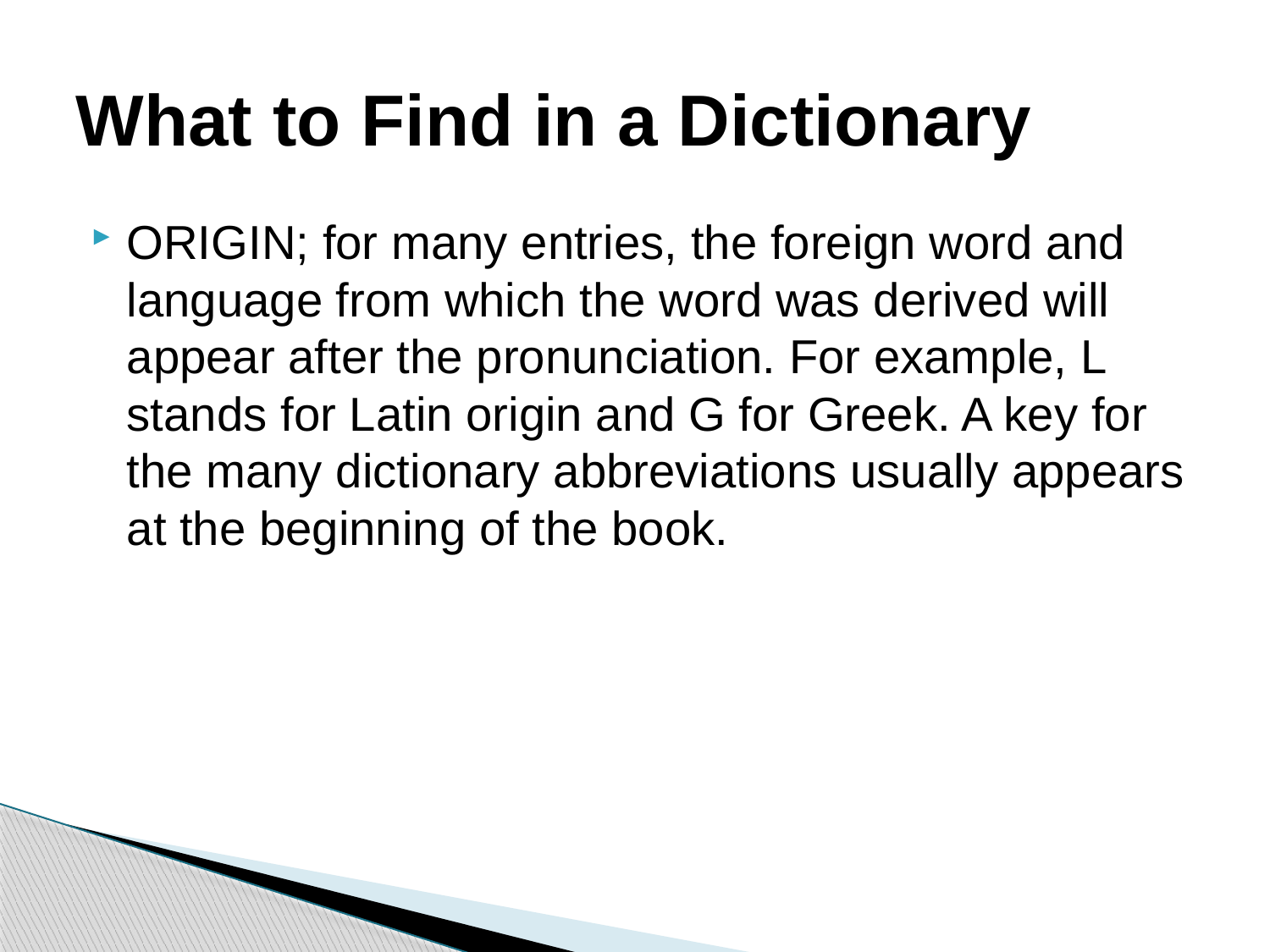

# What to Find in a Dictionary
ORIGIN; for many entries, the foreign word and language from which the word was derived will appear after the pronunciation. For example, L stands for Latin origin and G for Greek. A key for the many dictionary abbreviations usually appears at the beginning of the book.